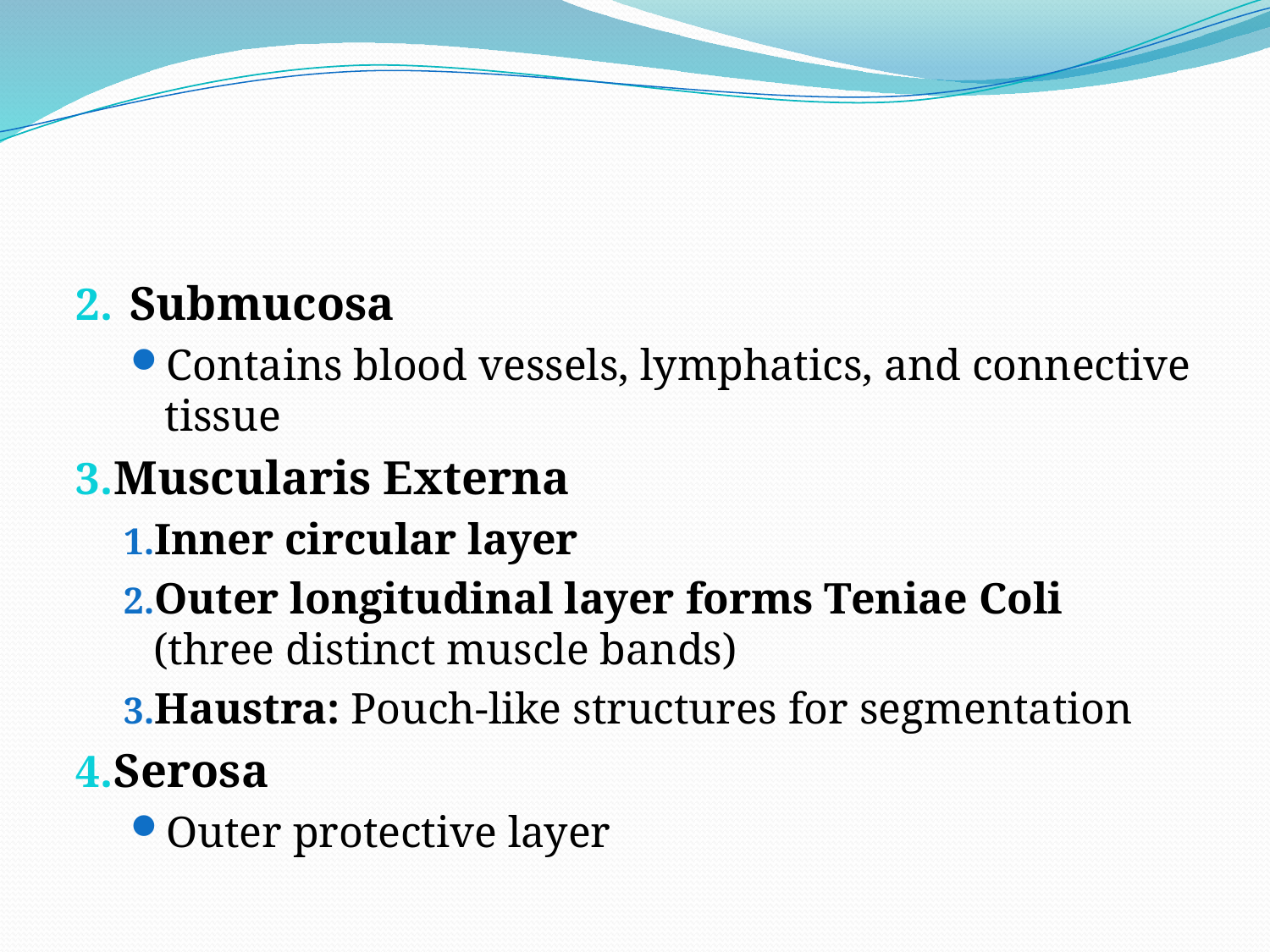

#
Submucosa
Contains blood vessels, lymphatics, and connective tissue
Muscularis Externa
Inner circular layer
Outer longitudinal layer forms Teniae Coli (three distinct muscle bands)
Haustra: Pouch-like structures for segmentation
Serosa
Outer protective layer